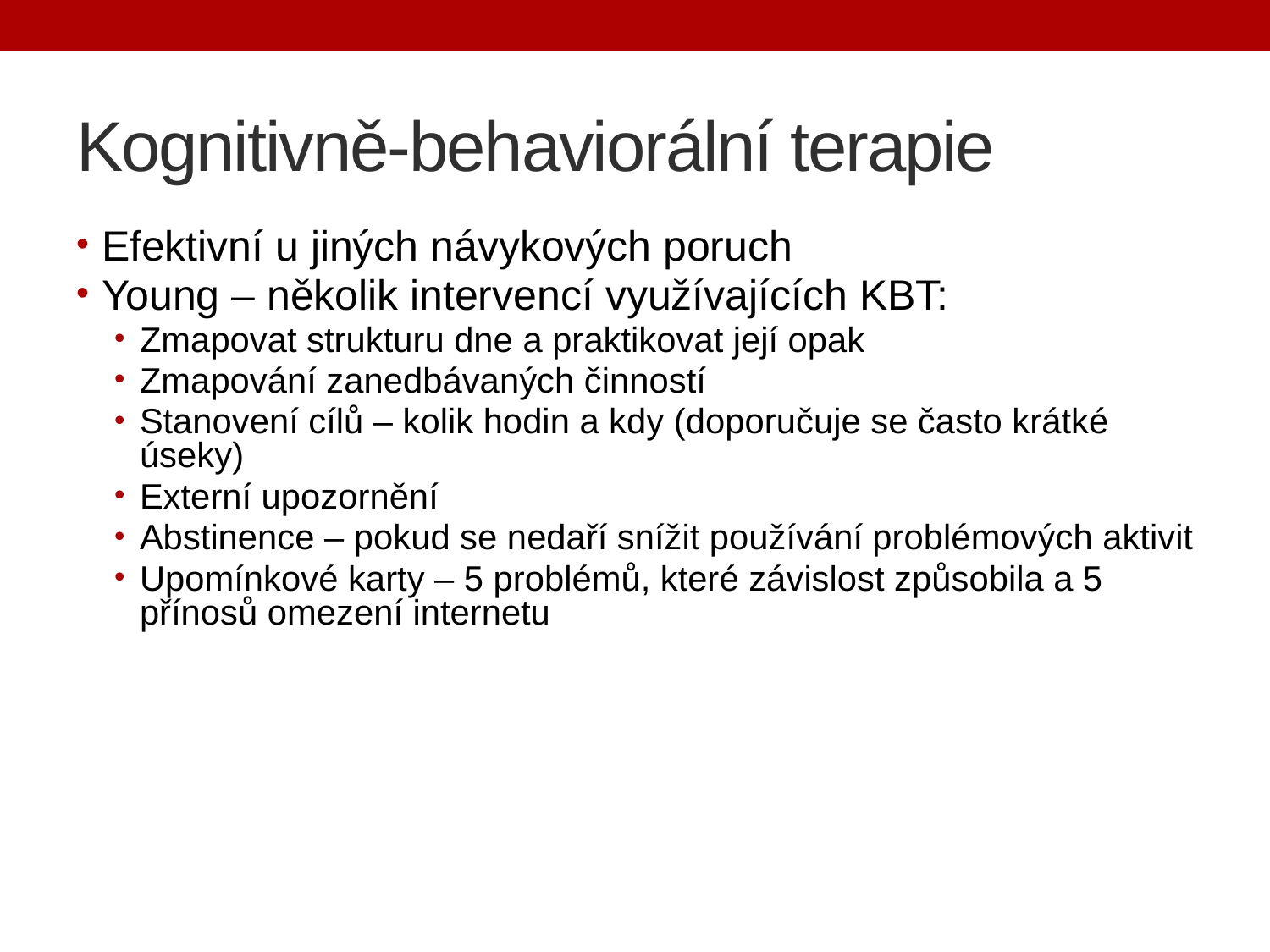

# Kognitivně-behaviorální terapie
Efektivní u jiných návykových poruch
Young – několik intervencí využívajících KBT:
Zmapovat strukturu dne a praktikovat její opak
Zmapování zanedbávaných činností
Stanovení cílů – kolik hodin a kdy (doporučuje se často krátké úseky)
Externí upozornění
Abstinence – pokud se nedaří snížit používání problémových aktivit
Upomínkové karty – 5 problémů, které závislost způsobila a 5 přínosů omezení internetu